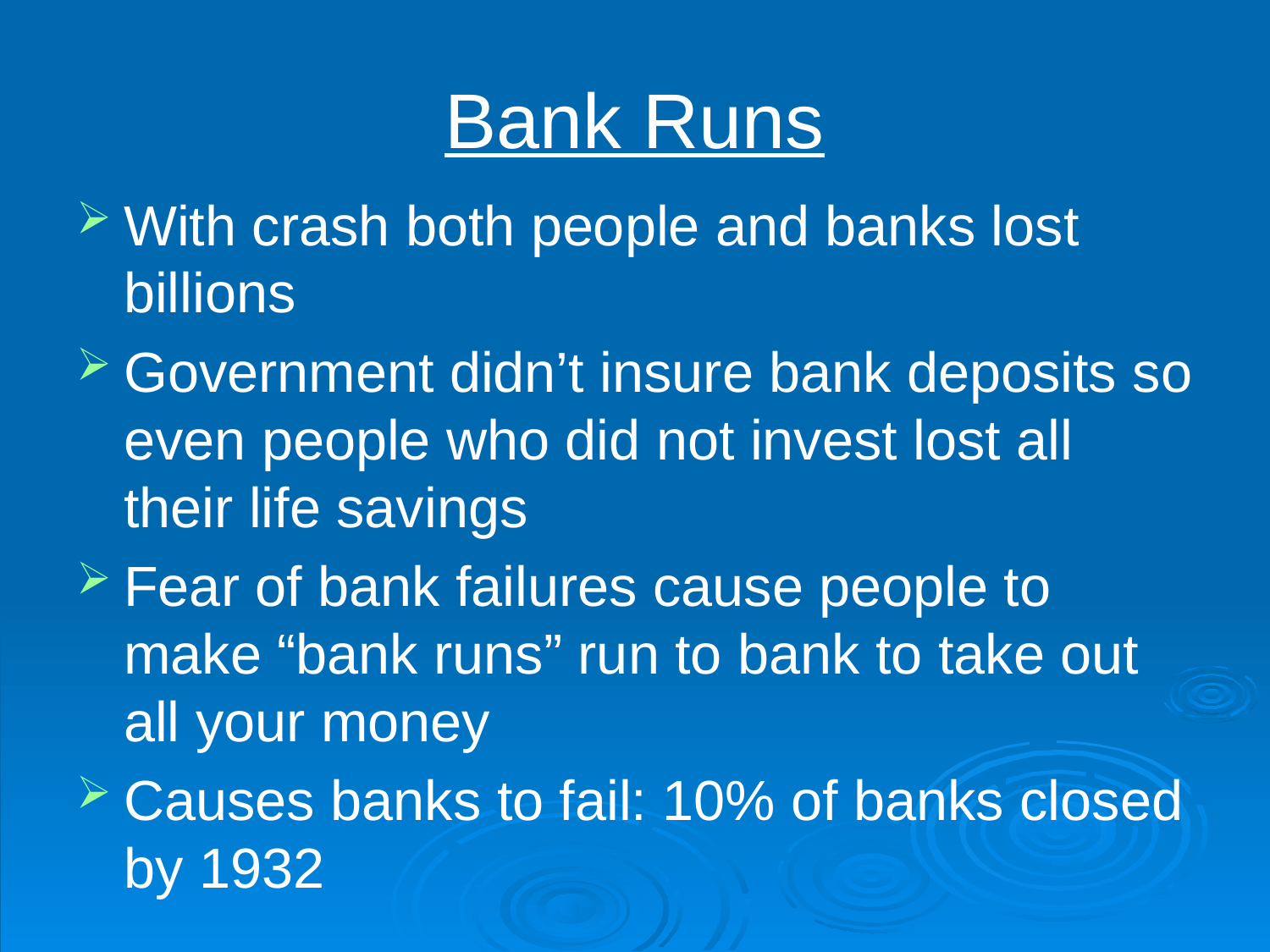

# Bank Runs
With crash both people and banks lost billions
Government didn’t insure bank deposits so even people who did not invest lost all their life savings
Fear of bank failures cause people to make “bank runs” run to bank to take out all your money
Causes banks to fail: 10% of banks closed by 1932